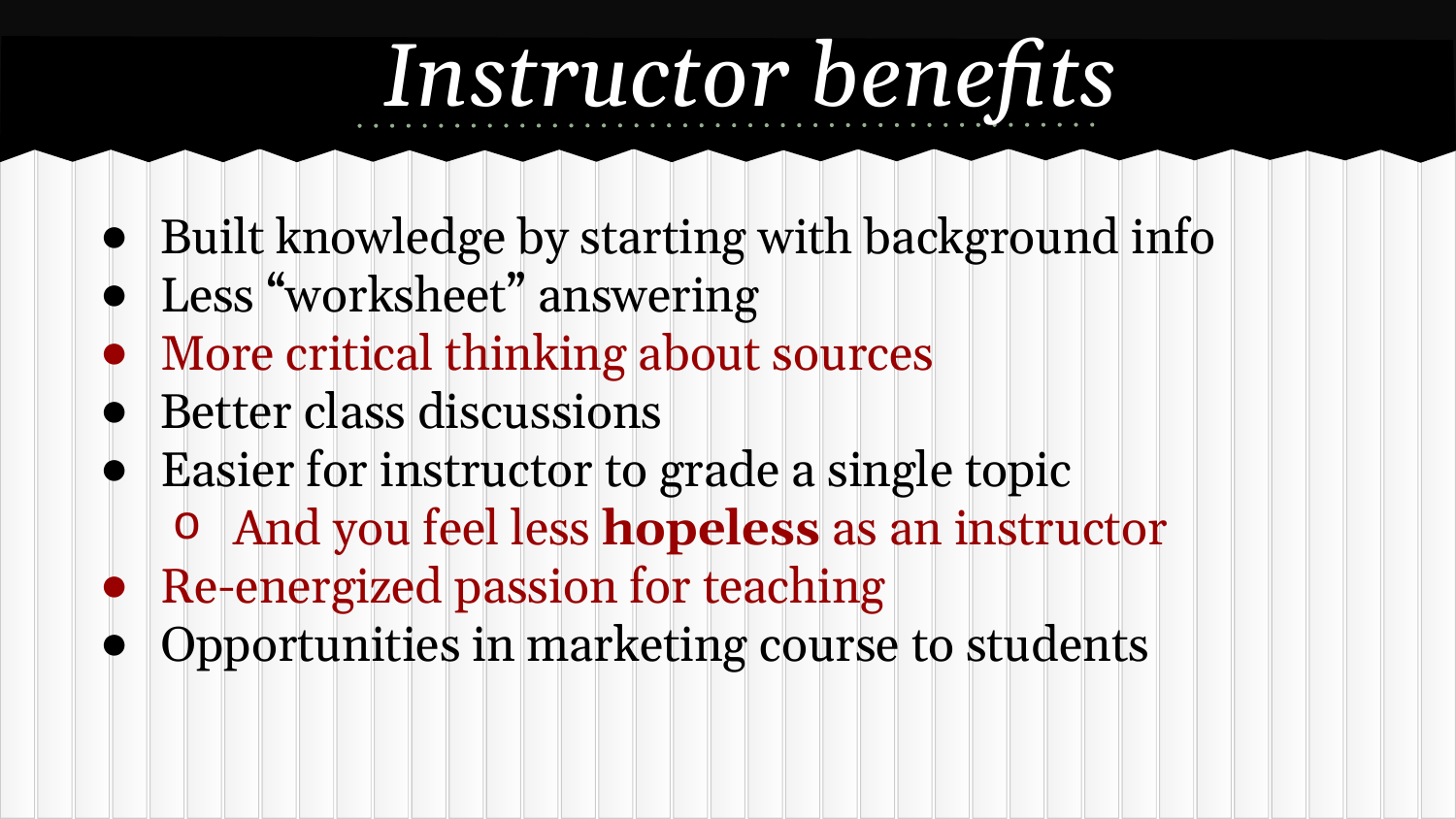

# Instructor benefits
Built knowledge by starting with background info
Less “worksheet” answering
More critical thinking about sources
Better class discussions
Easier for instructor to grade a single topic
And you feel less hopeless as an instructor
Re-energized passion for teaching
Opportunities in marketing course to students